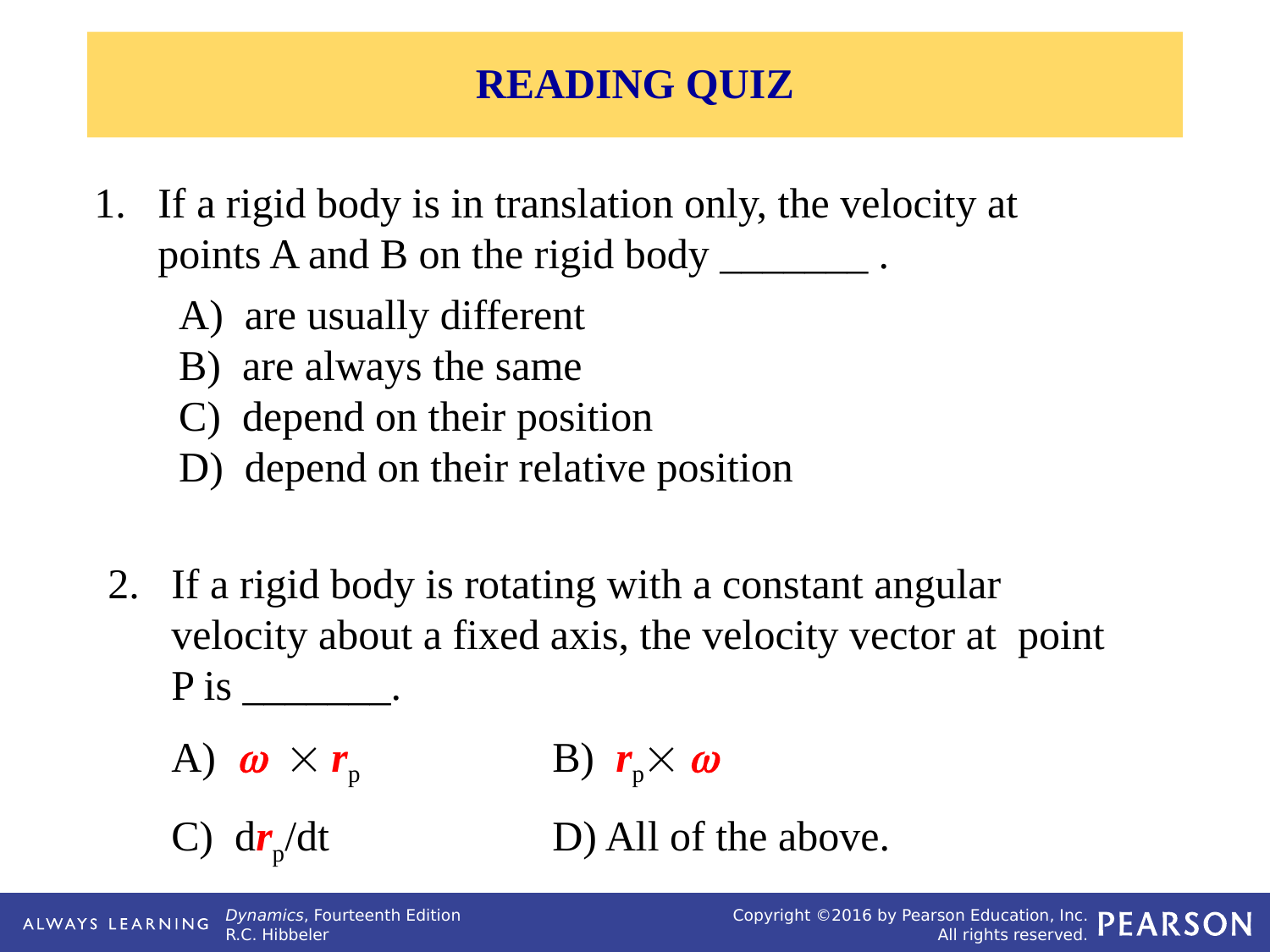

READING QUIZ
1.	If a rigid body is in translation only, the velocity at points A and B on the rigid body _______ .
        A)  are usually different
        B)  are always the same
        C)  depend on their position
        D)  depend on their relative position
2.	If a rigid body is rotating with a constant angular velocity about a fixed axis, the velocity vector at  point P is _______.
	A)  ω  × rp		B)  rp× ω
	C)  drp/dt		D) All of the above.